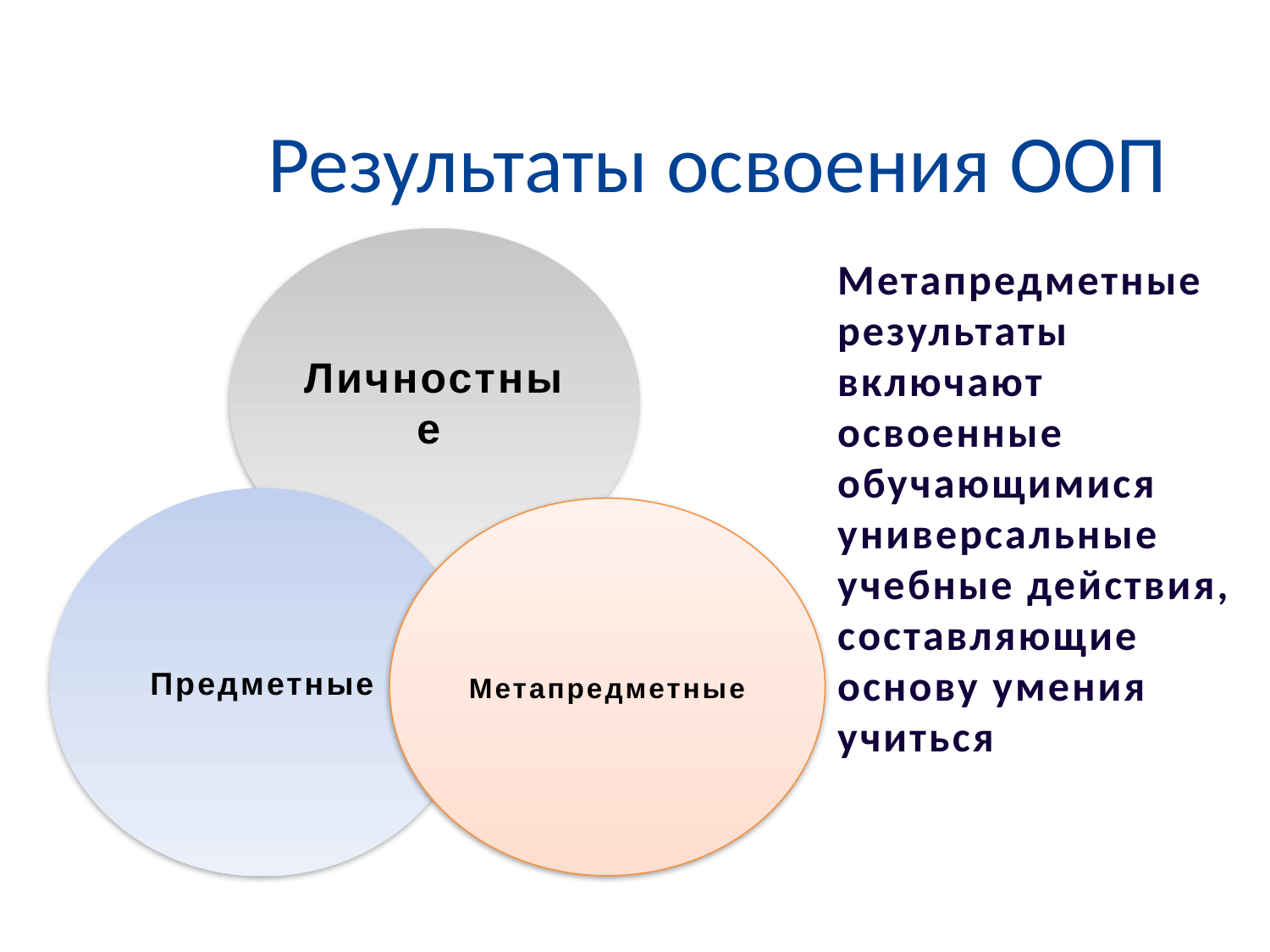

Результаты освоения ООП
Личностные
Метапредметные результаты
включают освоенные обучающимися универсальные учебные действия, составляющие основу умения учиться.
Предметные
Метапредметные